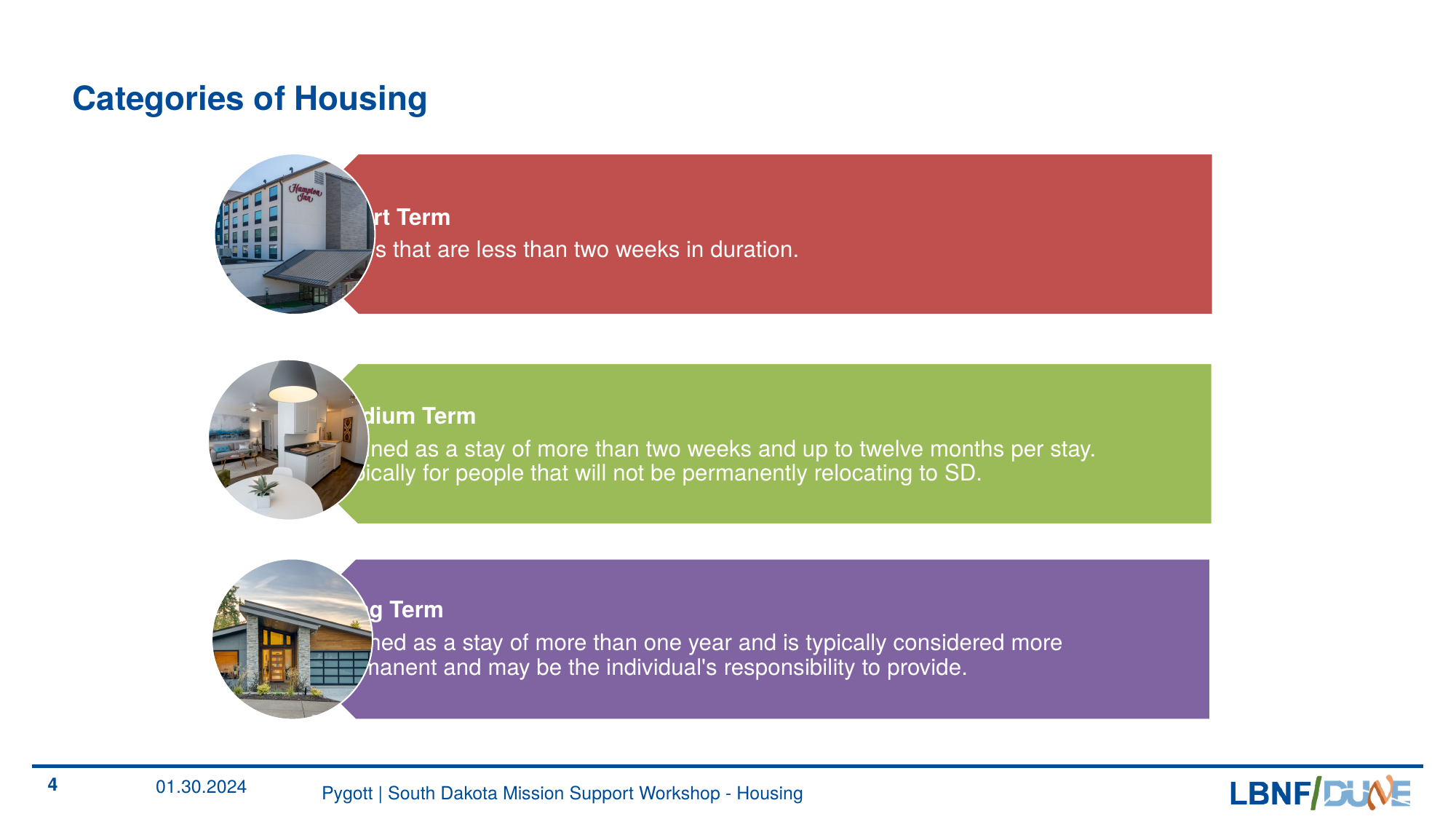

# Categories of Housing
Short Term
Stays that are less than two weeks in duration.

Medium Term
Defined as a stay of more than two weeks and up to twelve months per stay. Typically for people that will not be permanently relocating to SD.

Long Term
Defined as a stay of more than one year and is typically considered more permanent and may be the individual's responsibility to provide.
4
01.30.2024
Pygott | South Dakota Mission Support Workshop - Housing